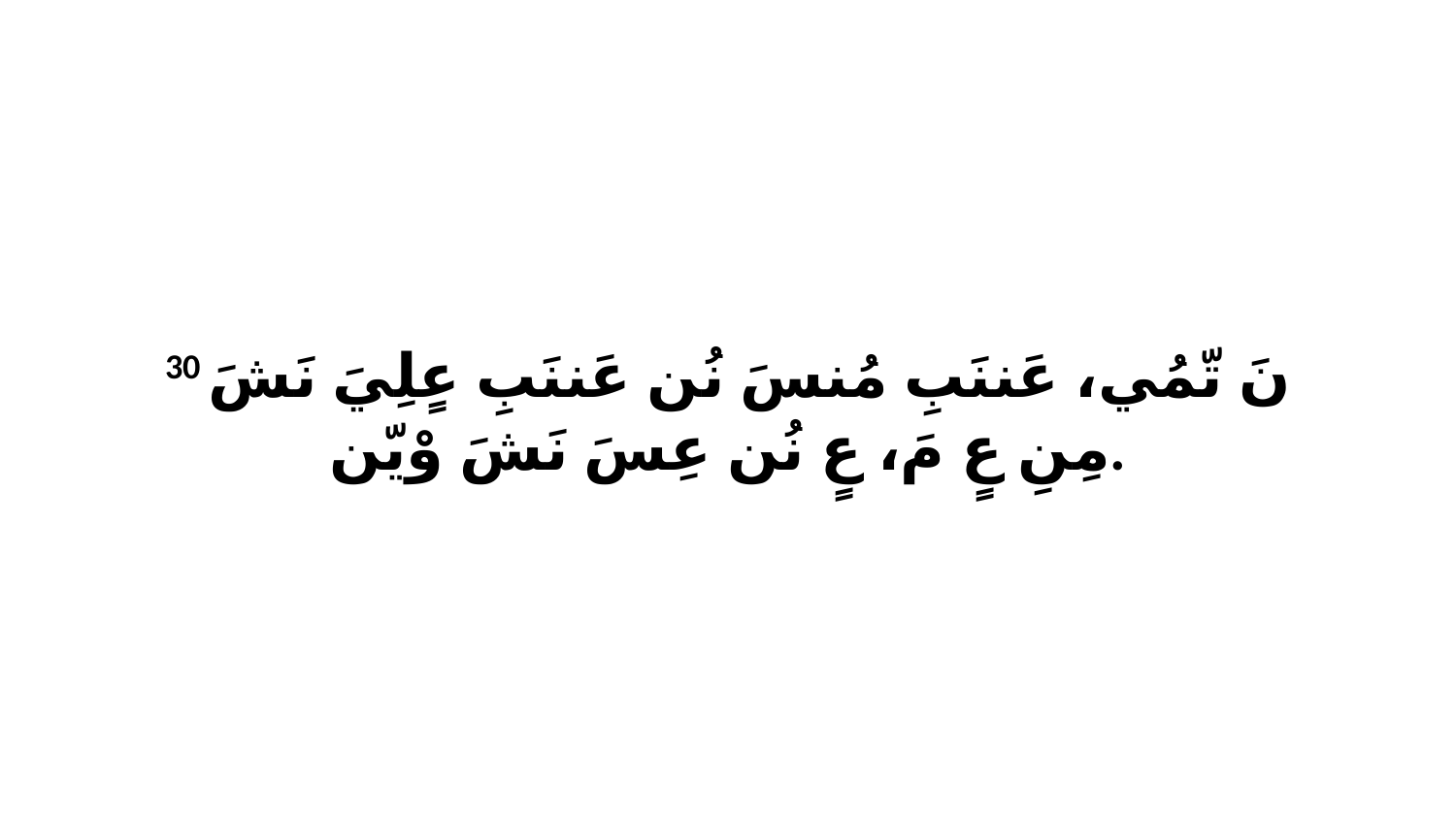

30 نَ تّمُي، عَننَبِ مُنسَ نُن عَننَبِ عٍلِيَ نَشَ مِنِ عٍ مَ، عٍ نُن عِسَ نَشَ وْيّن.